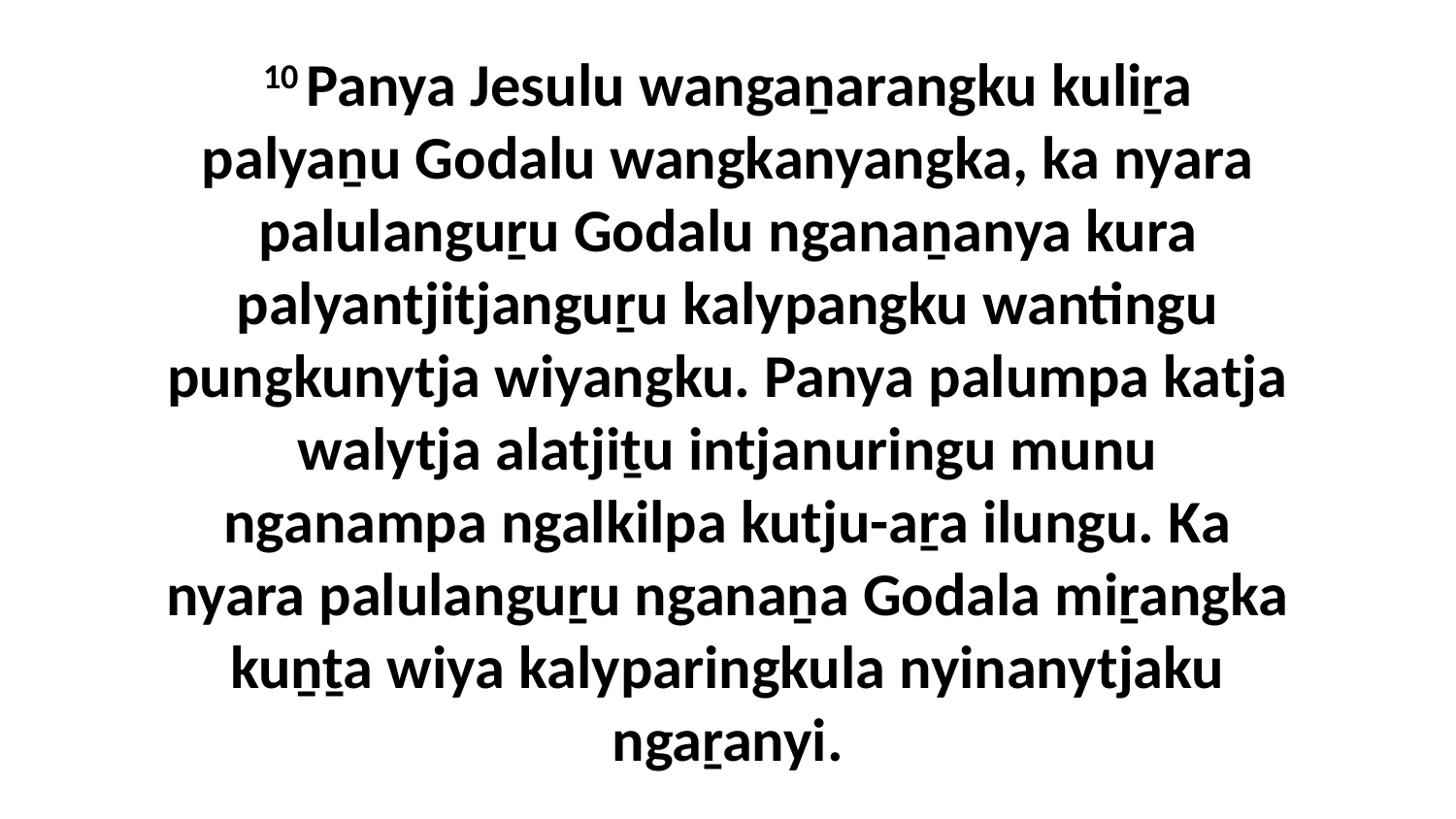

10 Panya Jesulu wangaṉarangku kuliṟa palyaṉu Godalu wangkanyangka, ka nyara palulanguṟu Godalu nganaṉanya kura palyantjitjanguṟu kalypangku wantingu pungkunytja wiyangku. Panya palumpa katja walytja alatjiṯu intjanuringu munu nganampa ngalkilpa kutju-aṟa ilungu. Ka nyara palulanguṟu nganaṉa Godala miṟangka kuṉṯa wiya kalyparingkula nyinanytjaku ngaṟanyi.